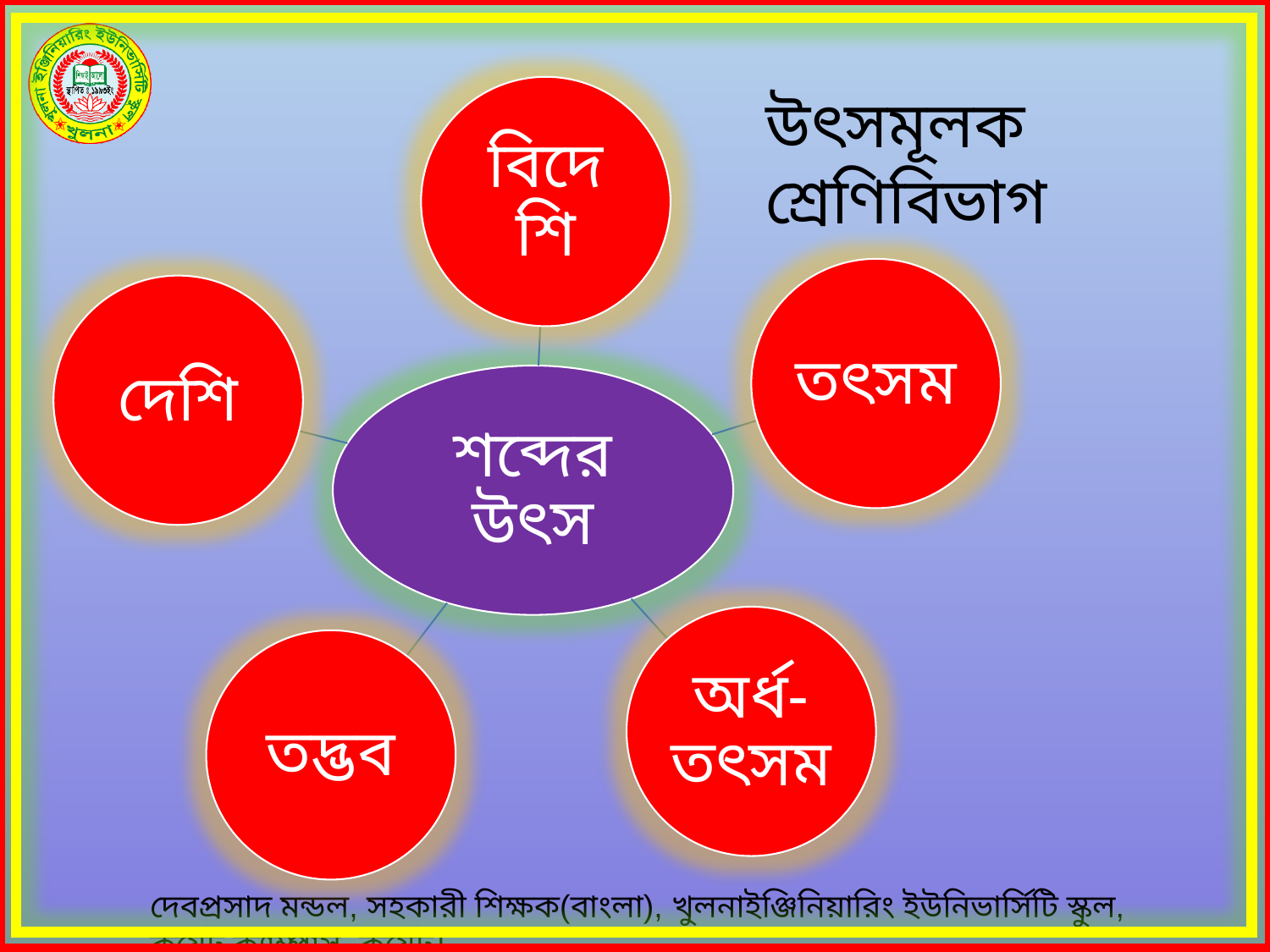

শব্দের উৎস

বিদেশি

তৎসম

অর্ধ-তৎসম

তদ্ভব

দেশি
উৎসমূলক শ্রেণিবিভাগ